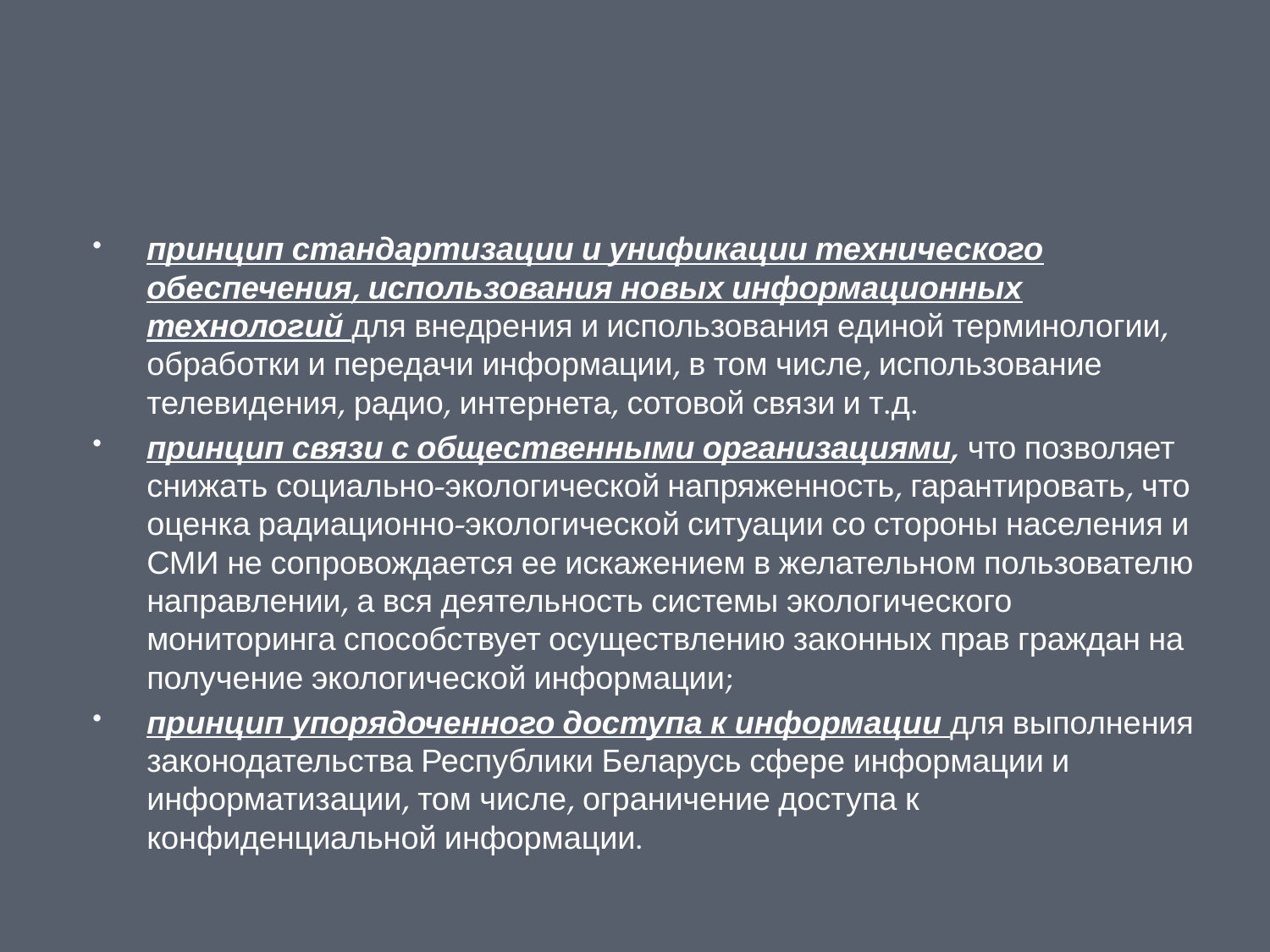

#
принцип стандартизации и унификации технического обеспечения, использования новых информационных технологий для внедрения и использования единой терминологии, обработки и передачи информации, в том числе, использование телевидения, радио, интернета, сотовой связи и т.д.
принцип связи с общественными организациями, что позволяет снижать социально-экологической напряженность, гарантировать, что оценка радиационно-экологической ситуации со стороны населения и СМИ не сопровождается ее искажением в желательном пользователю направлении, а вся деятельность системы экологического мониторинга способствует осуществлению законных прав граждан на получение экологической информации;
принцип упорядоченного доступа к информации для выполнения законодательства Республики Беларусь сфере информации и информатизации, том числе, ограничение доступа к конфиденциальной информации.